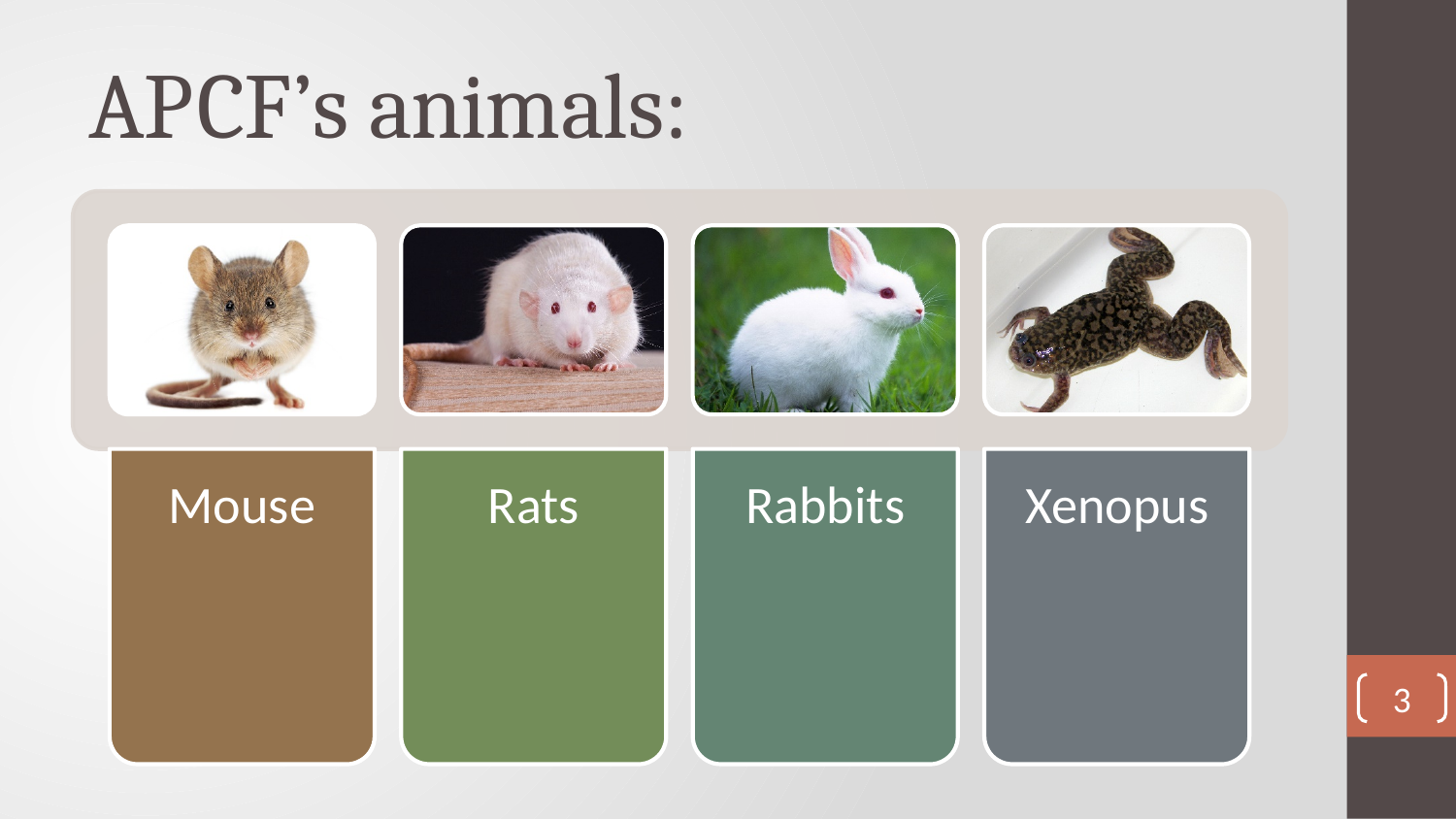

# APCF’s animals:
Mouse
Rats
Rabbits
Xenopus
3